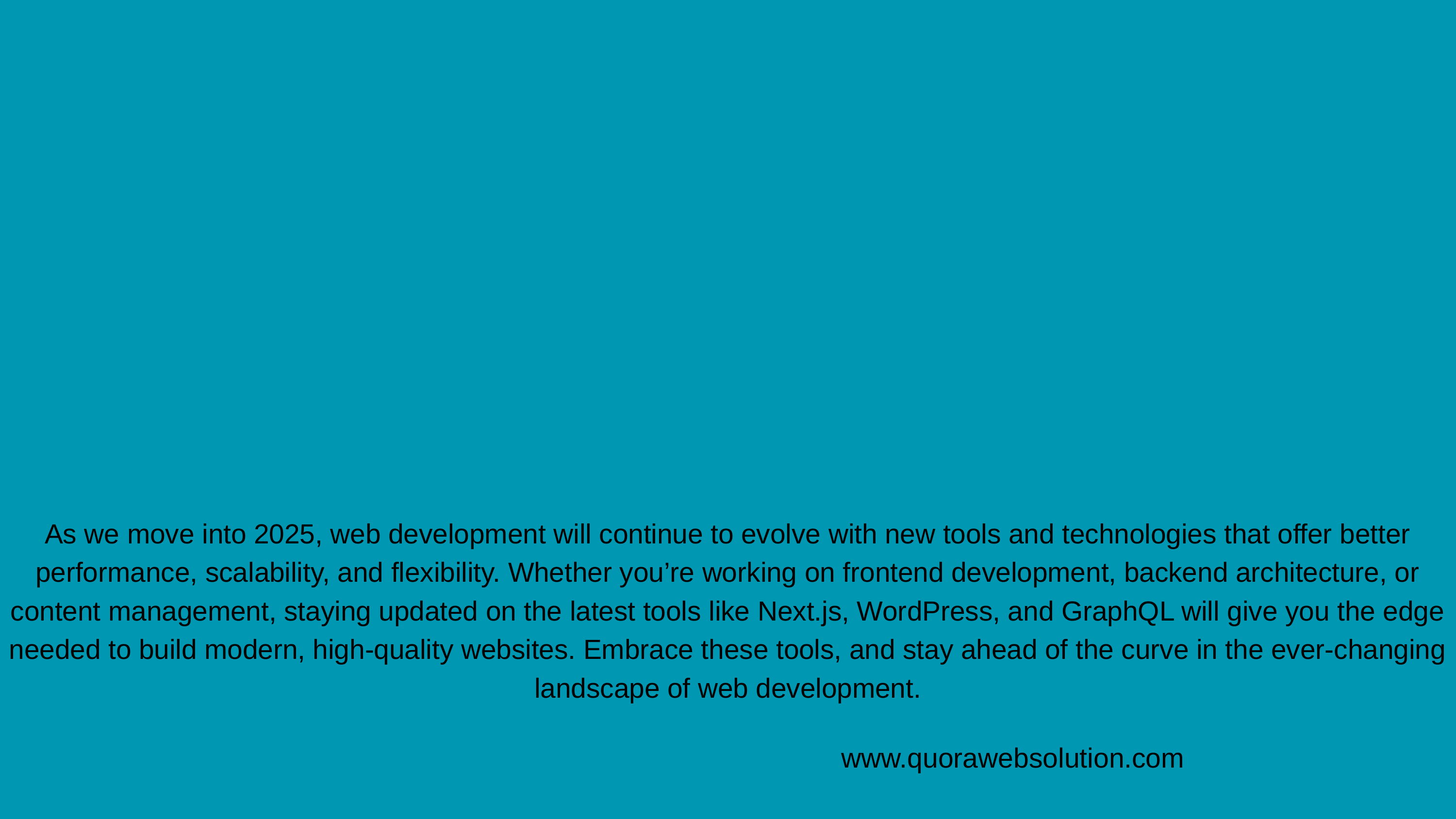

As we move into 2025, web development will continue to evolve with new tools and technologies that offer better performance, scalability, and flexibility. Whether you’re working on frontend development, backend architecture, or content management, staying updated on the latest tools like Next.js, WordPress, and GraphQL will give you the edge needed to build modern, high-quality websites. Embrace these tools, and stay ahead of the curve in the ever-changing landscape of web development.
www.quorawebsolution.com